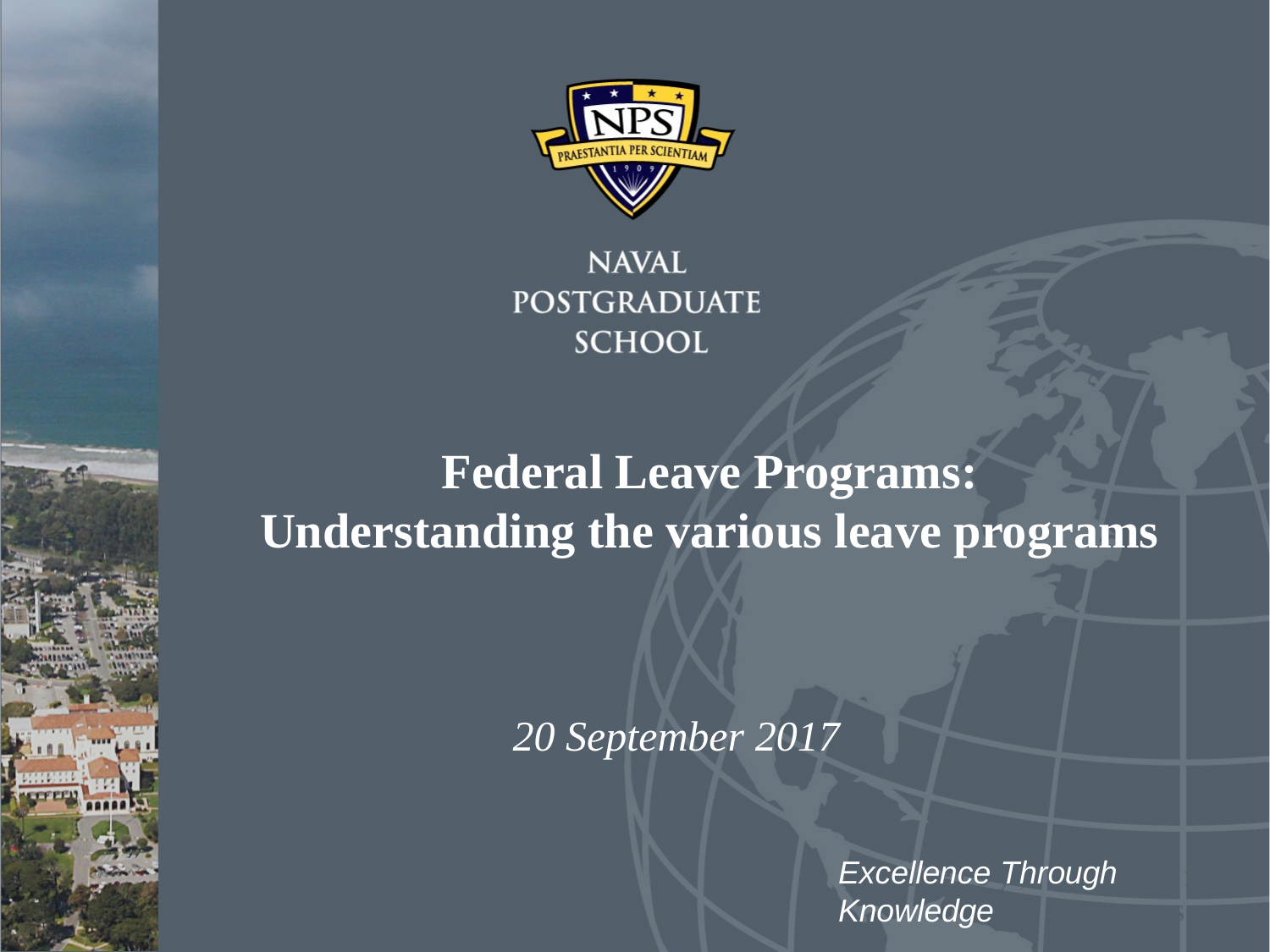

Federal Leave Programs:
Understanding the various leave programs
20 September 2017

Excellence Through Knowledge